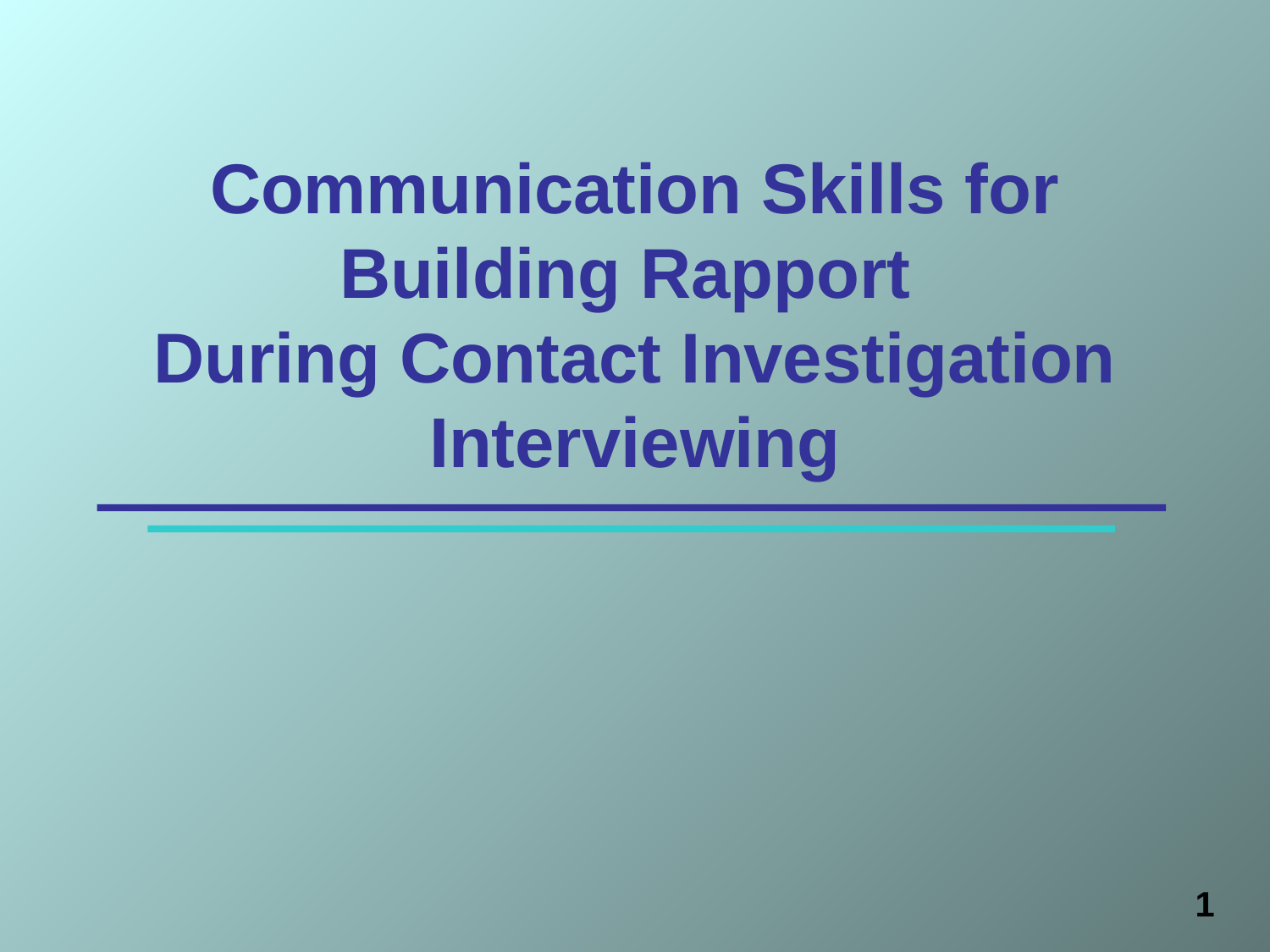

# Communication Skills for Building Rapport During Contact Investigation Interviewing
  1